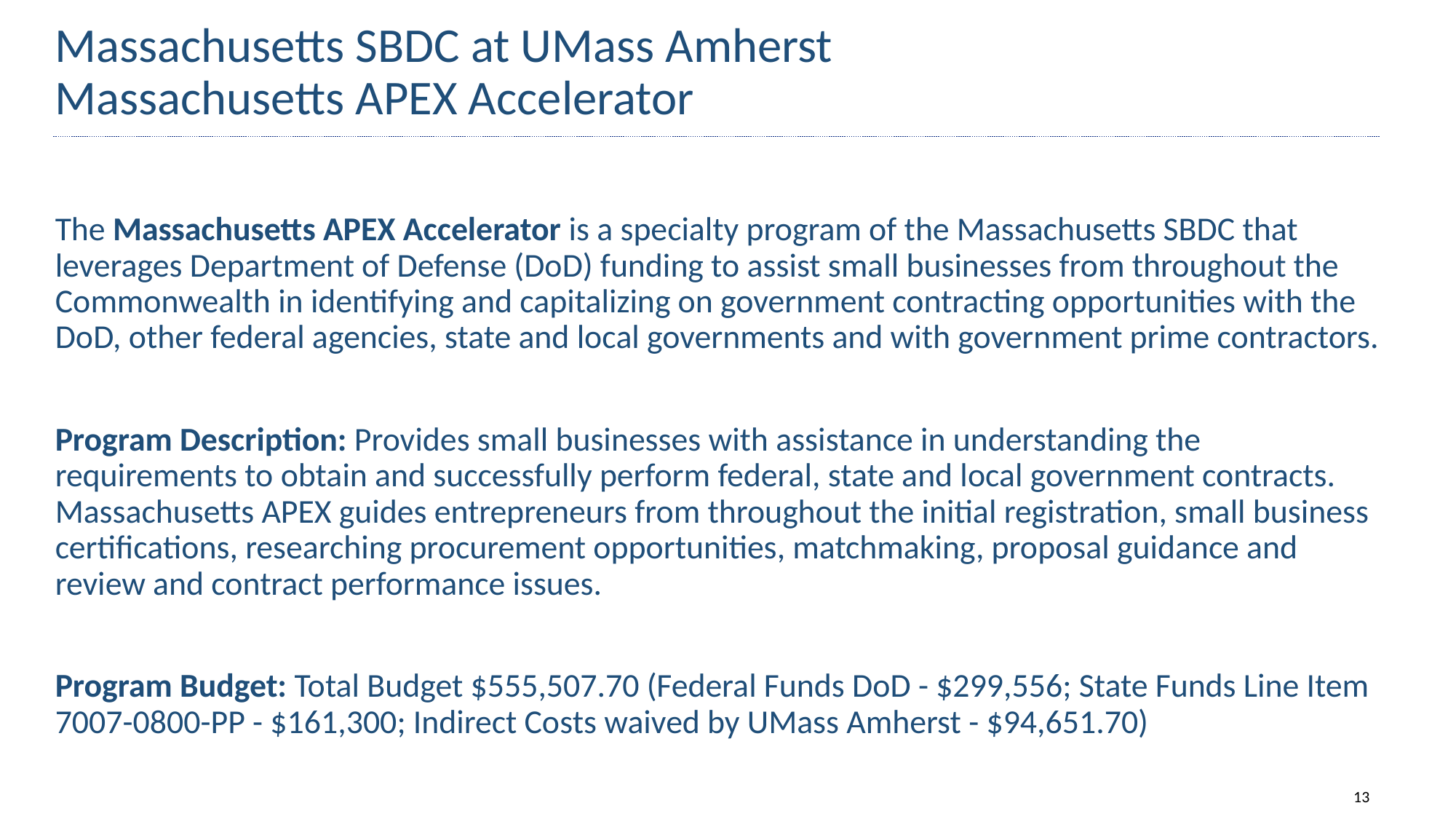

# Massachusetts SBDC at UMass Amherst Massachusetts APEX Accelerator
The Massachusetts APEX Accelerator is a specialty program of the Massachusetts SBDC that leverages Department of Defense (DoD) funding to assist small businesses from throughout the Commonwealth in identifying and capitalizing on government contracting opportunities with the DoD, other federal agencies, state and local governments and with government prime contractors.

Program Description: Provides small businesses with assistance in understanding the requirements to obtain and successfully perform federal, state and local government contracts. Massachusetts APEX guides entrepreneurs from throughout the initial registration, small business certifications, researching procurement opportunities, matchmaking, proposal guidance and review and contract performance issues.

Program Budget: Total Budget $555,507.70 (Federal Funds DoD - $299,556; State Funds Line Item 7007-0800-PP - $161,300; Indirect Costs waived by UMass Amherst - $94,651.70)